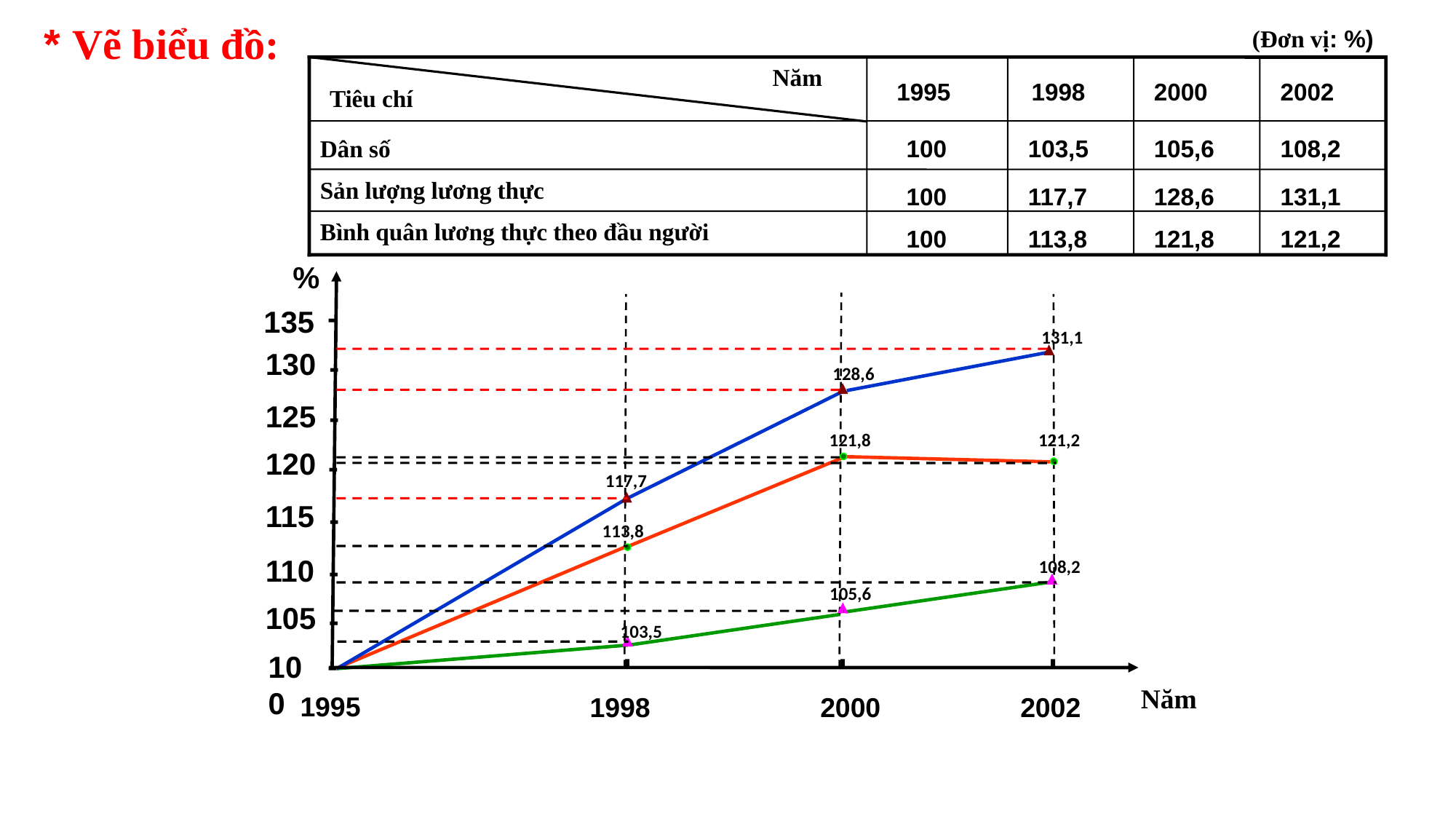

* Vẽ biểu đồ:
(Đơn vị: %)

Năm

1995
1998
2000
2002
Tiêu chí

Dân số
100
103,5
105,6
108,2
Sản lượng lương thực

100
117,7
128,6
131,1
Bình quân lương thực theo đầu người

100
113,8
121,8
121,2

%

-
135
131,1
130

-

128,6

125
-
121,8
121,2
120
-

117,7
115

-
113,8

110
108,2
-

105,6

105
-

103,5

-

-
-
-
100

Năm
1995
1998
2000
2002